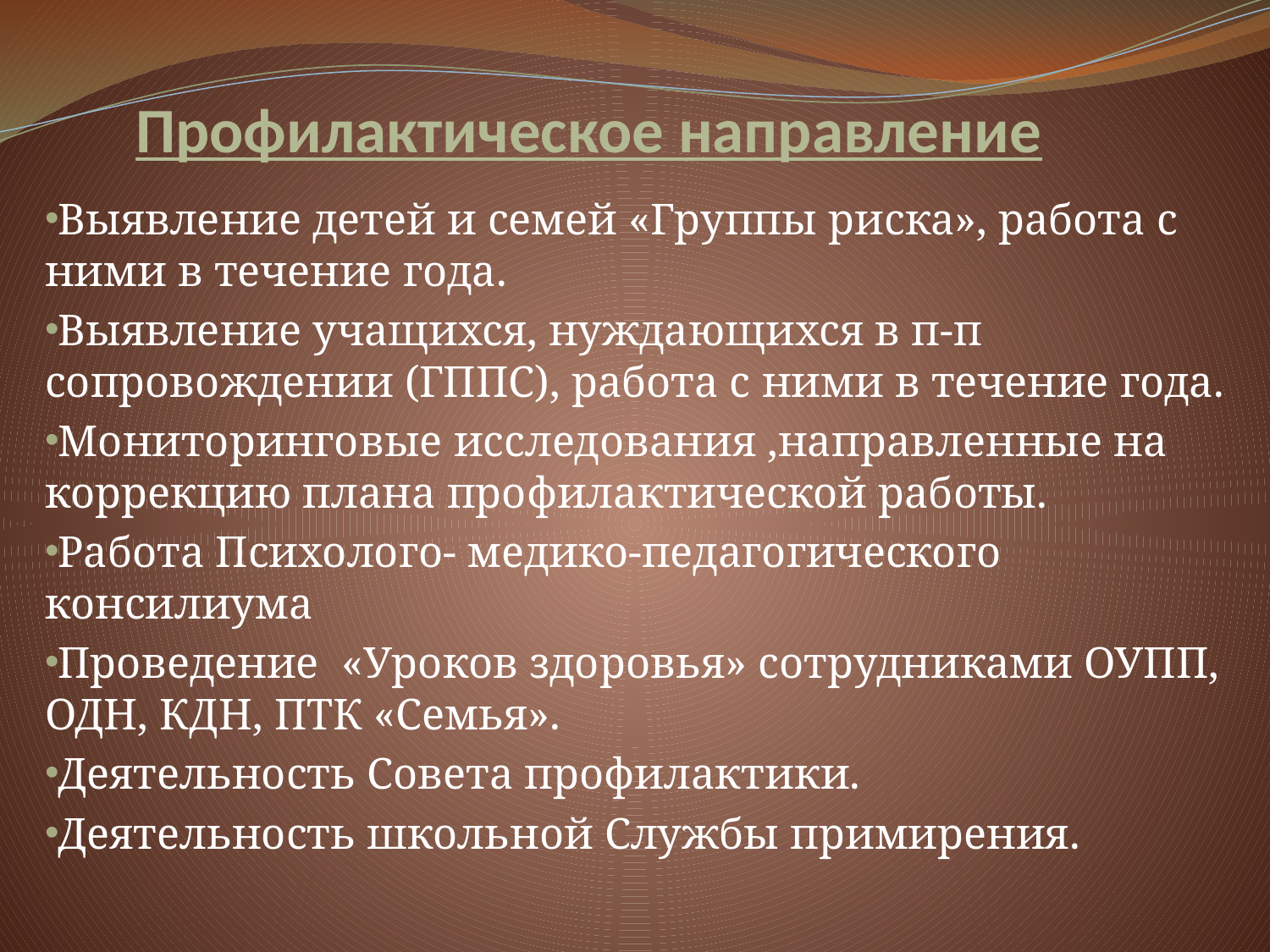

# Профилактическое направление
Выявление детей и семей «Группы риска», работа с ними в течение года.
Выявление учащихся, нуждающихся в п-п сопровождении (ГППС), работа с ними в течение года.
Мониторинговые исследования ,направленные на коррекцию плана профилактической работы.
Работа Психолого- медико-педагогического консилиума
Проведение  «Уроков здоровья» сотрудниками ОУПП, ОДН, КДН, ПТК «Семья».
Деятельность Совета профилактики.
Деятельность школьной Службы примирения.